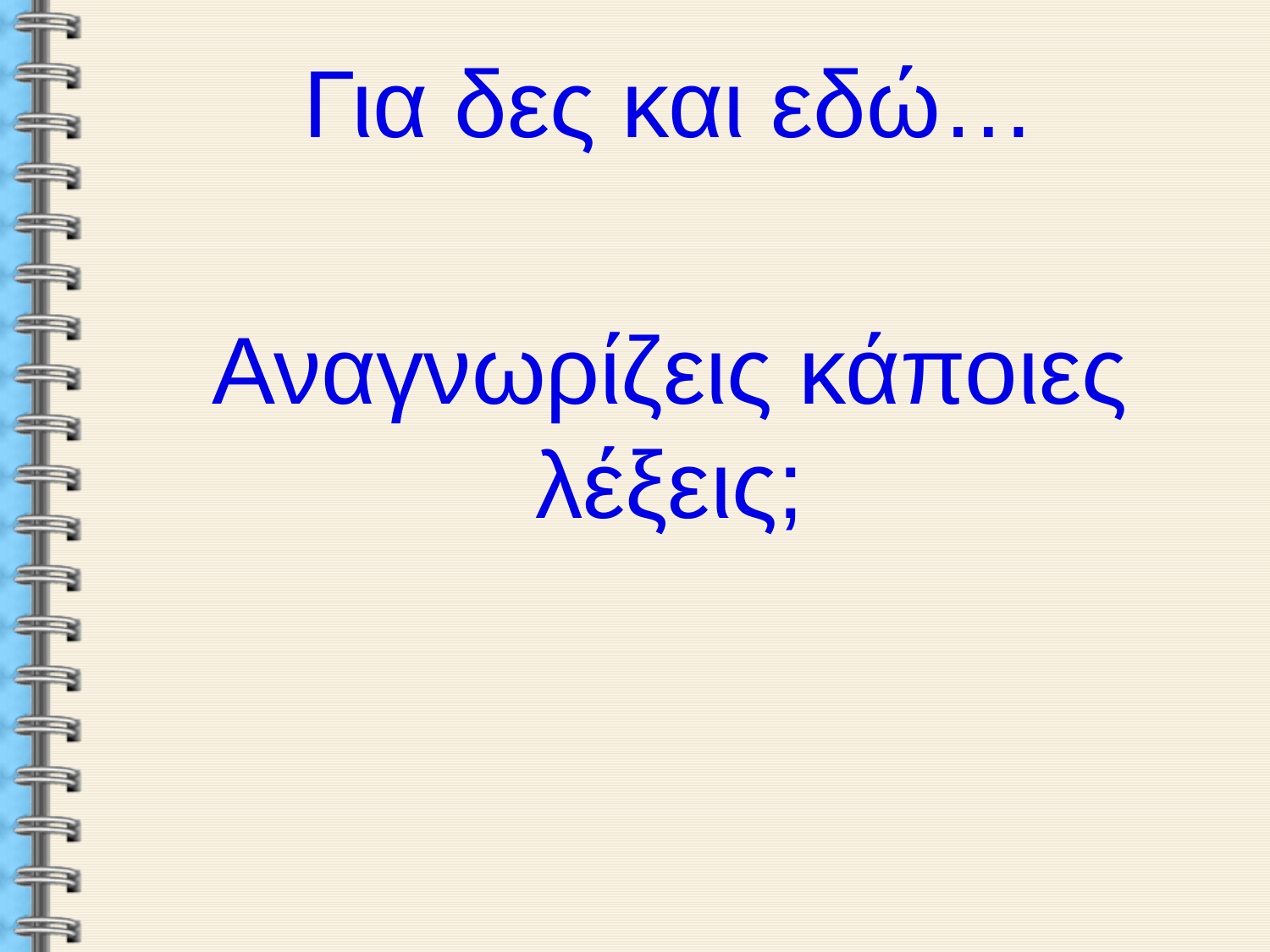

Για δες και εδώ…

Αναγνωρίζεις κάποιες λέξεις;